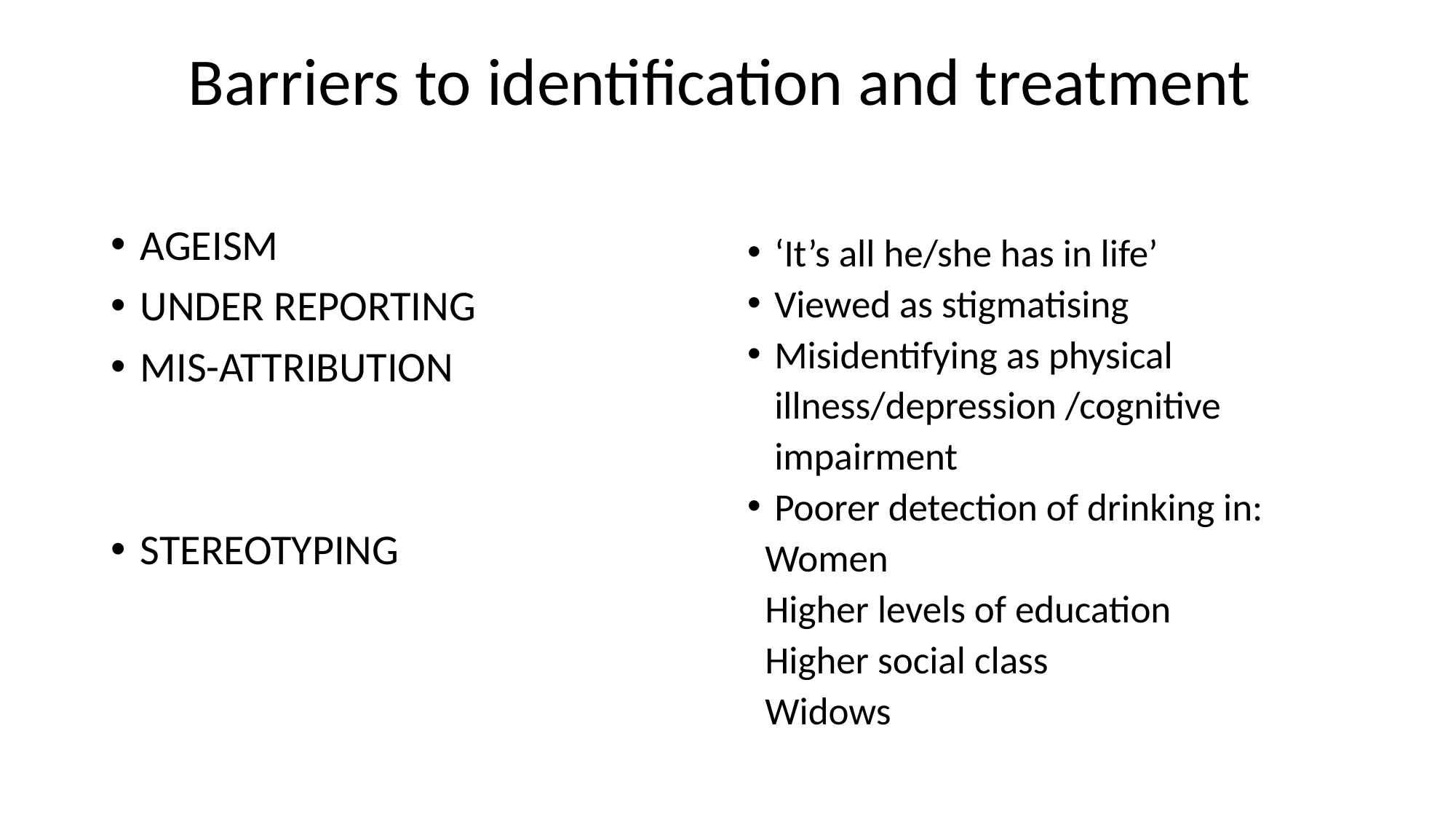

# Barriers to identification and treatment
AGEISM
UNDER REPORTING
MIS-ATTRIBUTION

STEREOTYPING

‘It’s all he/she has in life’
Viewed as stigmatising
Misidentifying as physical illness/depression /cognitive impairment
Poorer detection of drinking in:
  Women
  Higher levels of education
  Higher social class
  Widows